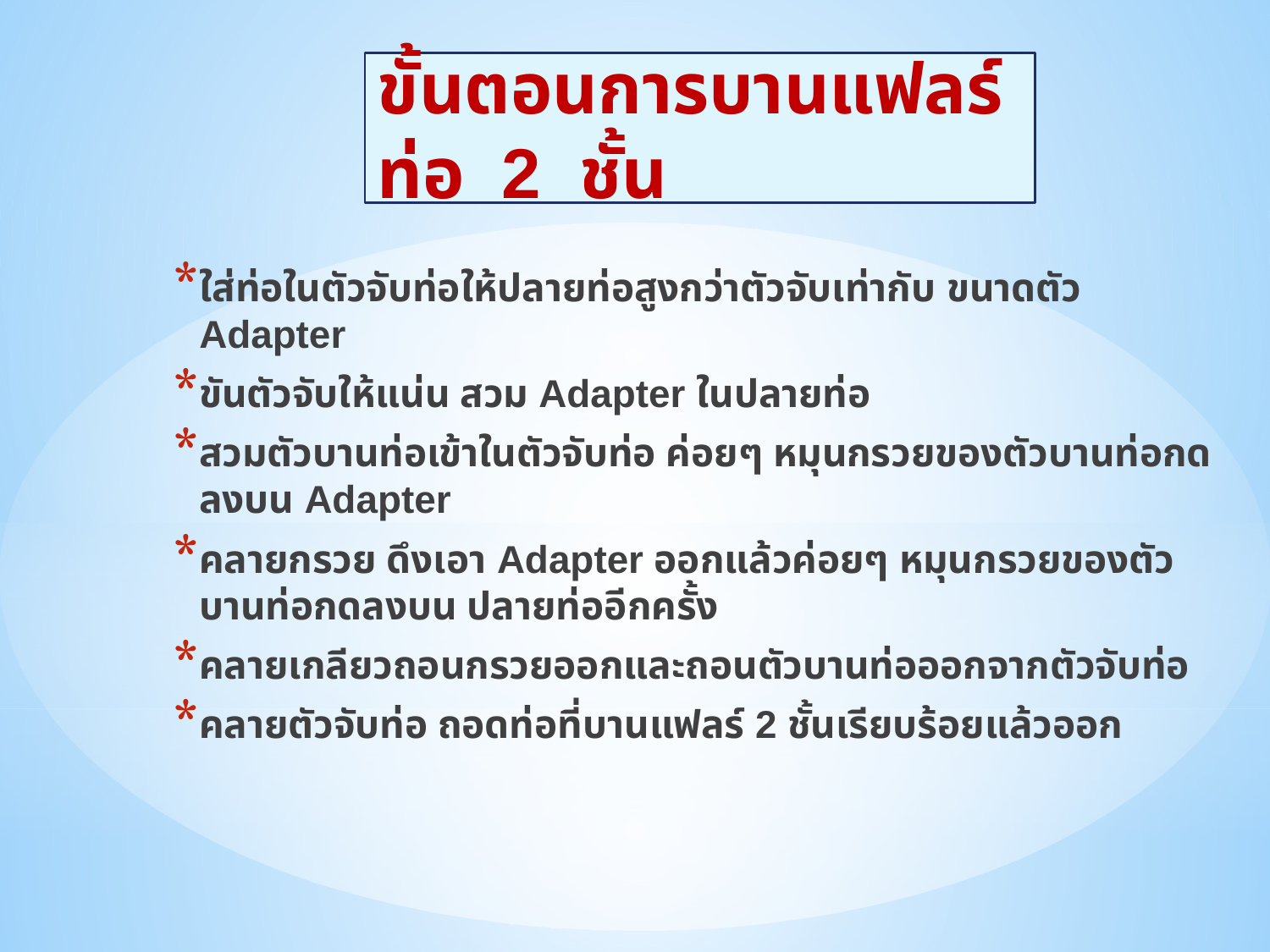

ขั้นตอนการบานแฟลร์ท่อ  2  ชั้น
ใส่ท่อในตัวจับท่อให้ปลายท่อสูงกว่าตัวจับเท่ากับ ขนาดตัว Adapter
ขันตัวจับให้แน่น สวม Adapter ในปลายท่อ
สวมตัวบานท่อเข้าในตัวจับท่อ ค่อยๆ หมุนกรวยของตัวบานท่อกดลงบน Adapter
คลายกรวย ดึงเอา Adapter ออกแล้วค่อยๆ หมุนกรวยของตัวบานท่อกดลงบน ปลายท่ออีกครั้ง
คลายเกลียวถอนกรวยออกและถอนตัวบานท่อออกจากตัวจับท่อ
คลายตัวจับท่อ ถอดท่อที่บานแฟลร์ 2 ชั้นเรียบร้อยแล้วออก